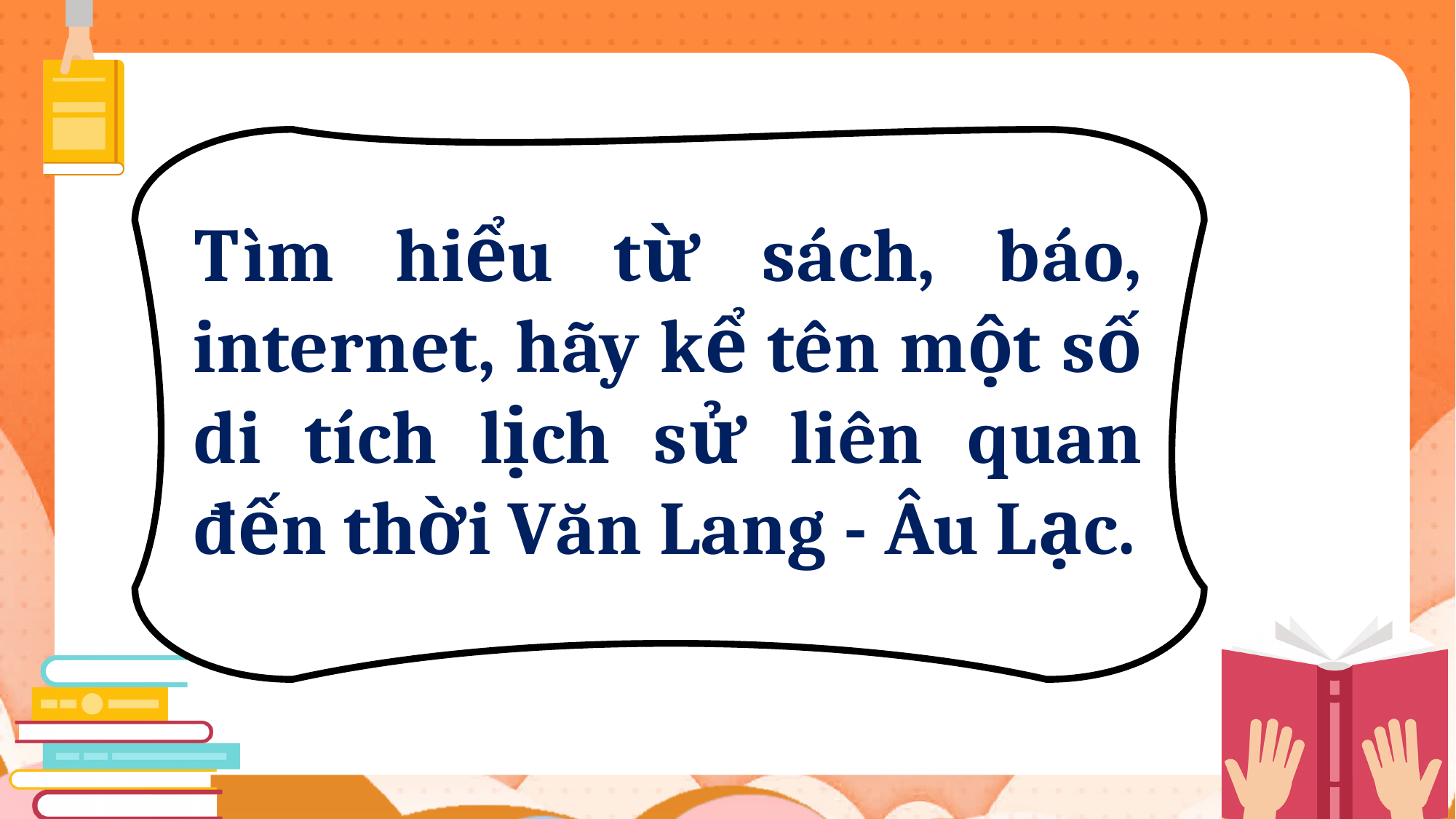

Tìm hiểu từ sách, báo, internet, hãy kể tên một số di tích lịch sử liên quan đến thời Văn Lang - Âu Lạc.